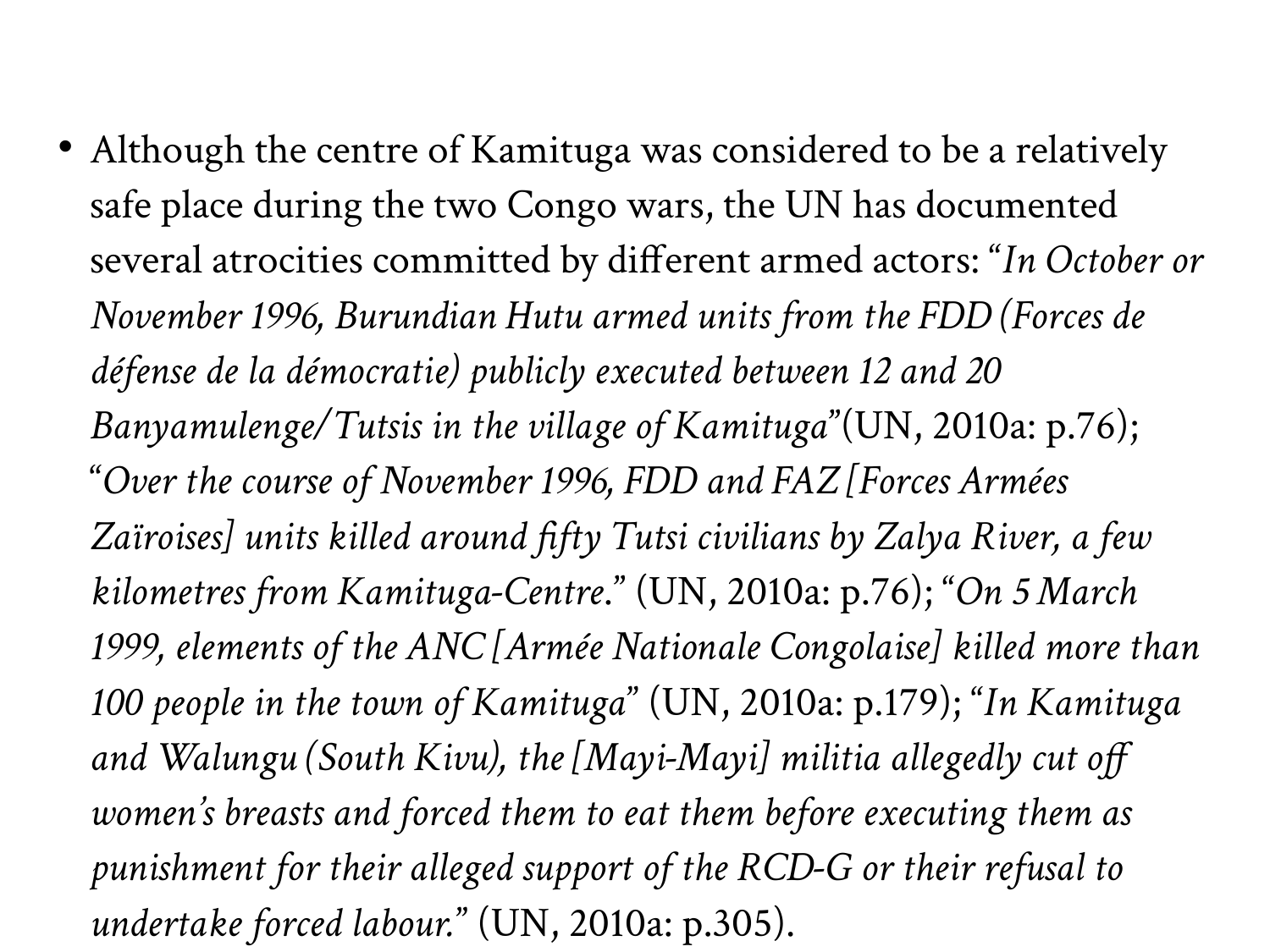

Although the centre of Kamituga was considered to be a relatively safe place during the two Congo wars, the UN has documented several atrocities committed by different armed actors: “In October or November 1996, Burundian Hutu armed units from the FDD (Forces de défense de la démocratie) publicly executed between 12 and 20 Banyamulenge/Tutsis in the village of Kamituga”(UN, 2010a: p.76); “Over the course of November 1996, FDD and FAZ [Forces Armées Zaïroises] units killed around fifty Tutsi civilians by Zalya River, a few kilometres from Kamituga-Centre.” (UN, 2010a: p.76); “On 5 March 1999, elements of the ANC [Armée Nationale Congolaise] killed more than 100 people in the town of Kamituga” (UN, 2010a: p.179); “In Kamituga and Walungu (South Kivu), the [Mayi-Mayi] militia allegedly cut off women’s breasts and forced them to eat them before executing them as punishment for their alleged support of the RCD-G or their refusal to undertake forced labour.” (UN, 2010a: p.305).